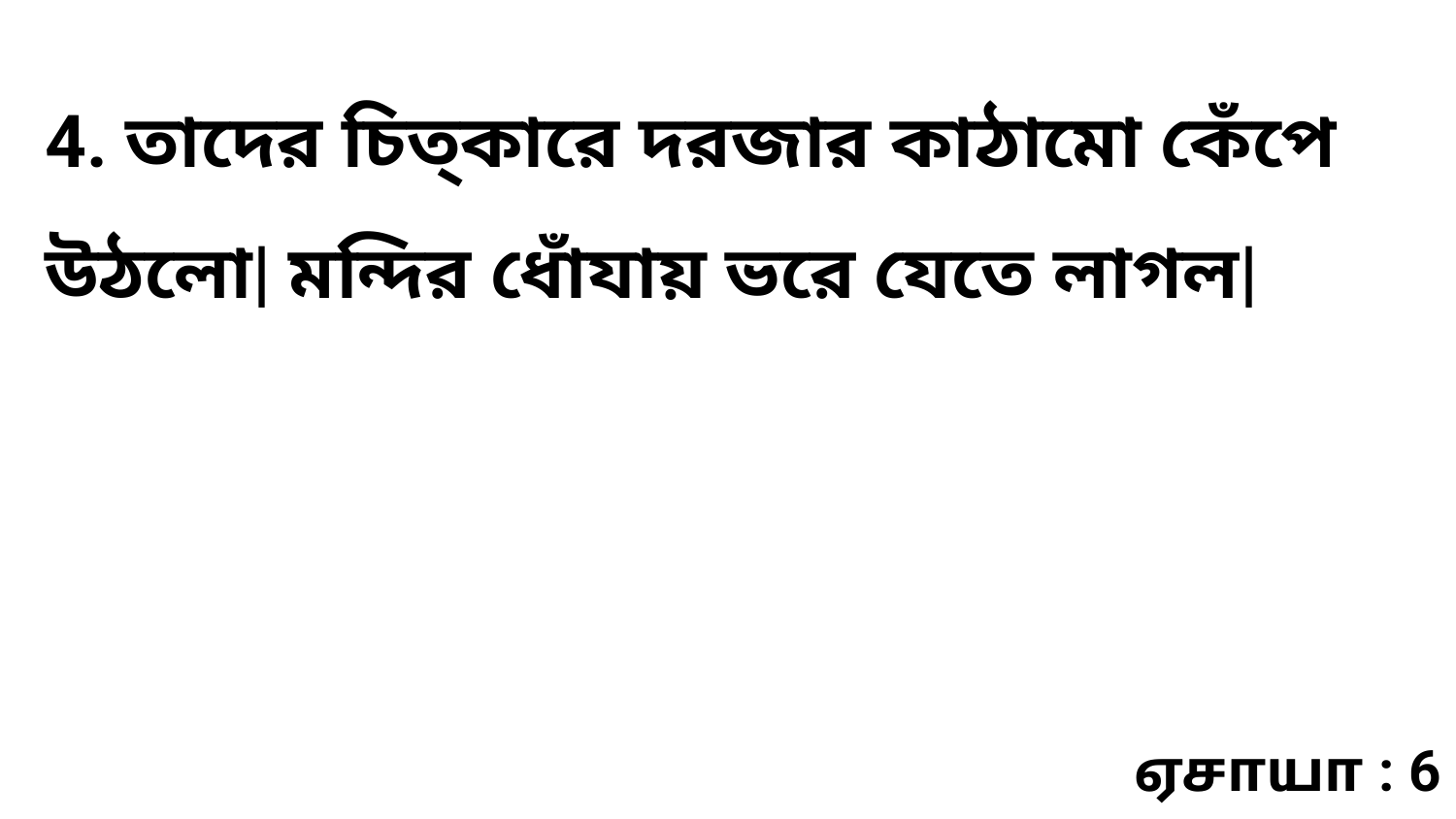

4. তাদের চিত্কারে দরজার কাঠামো কেঁপে উঠলো| মন্দির ধোঁযায় ভরে যেতে লাগল|
ஏசாயா : 6